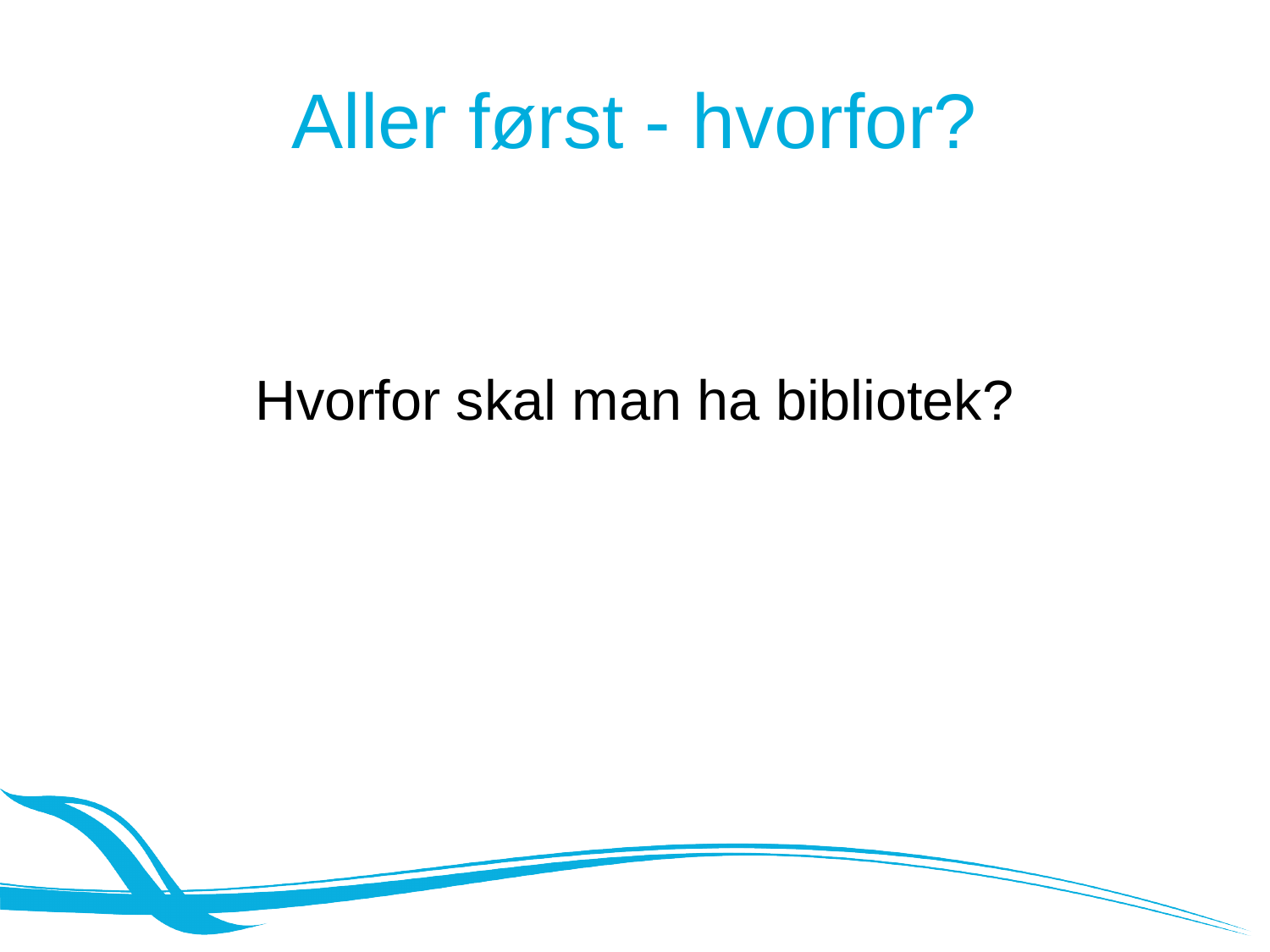

# Aller først - hvorfor?
Hvorfor skal man ha bibliotek?